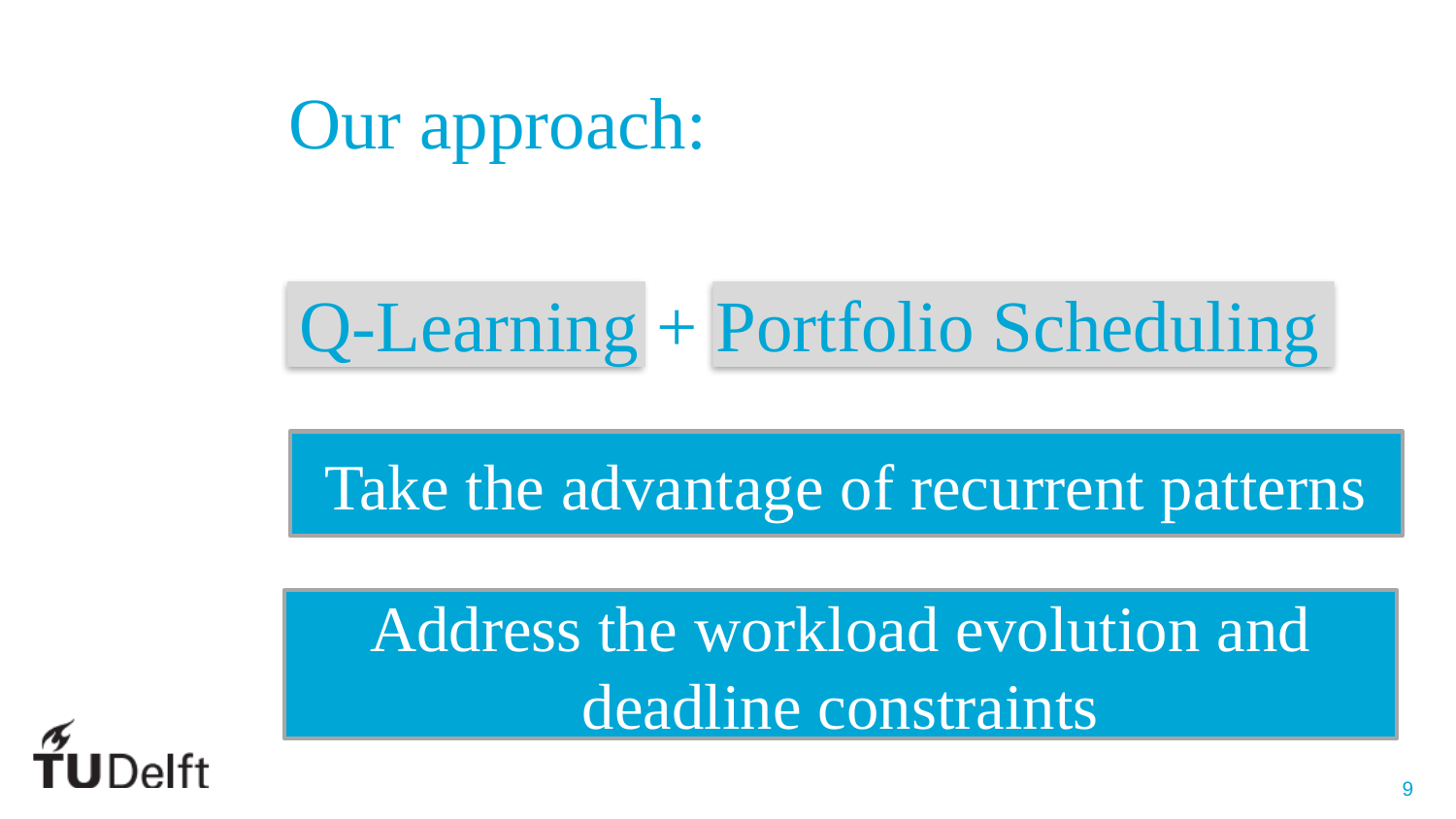

Our approach:

# Q-Learning + Portfolio Scheduling

Take the advantage of recurrent patterns
Address the workload evolution and deadline constraints